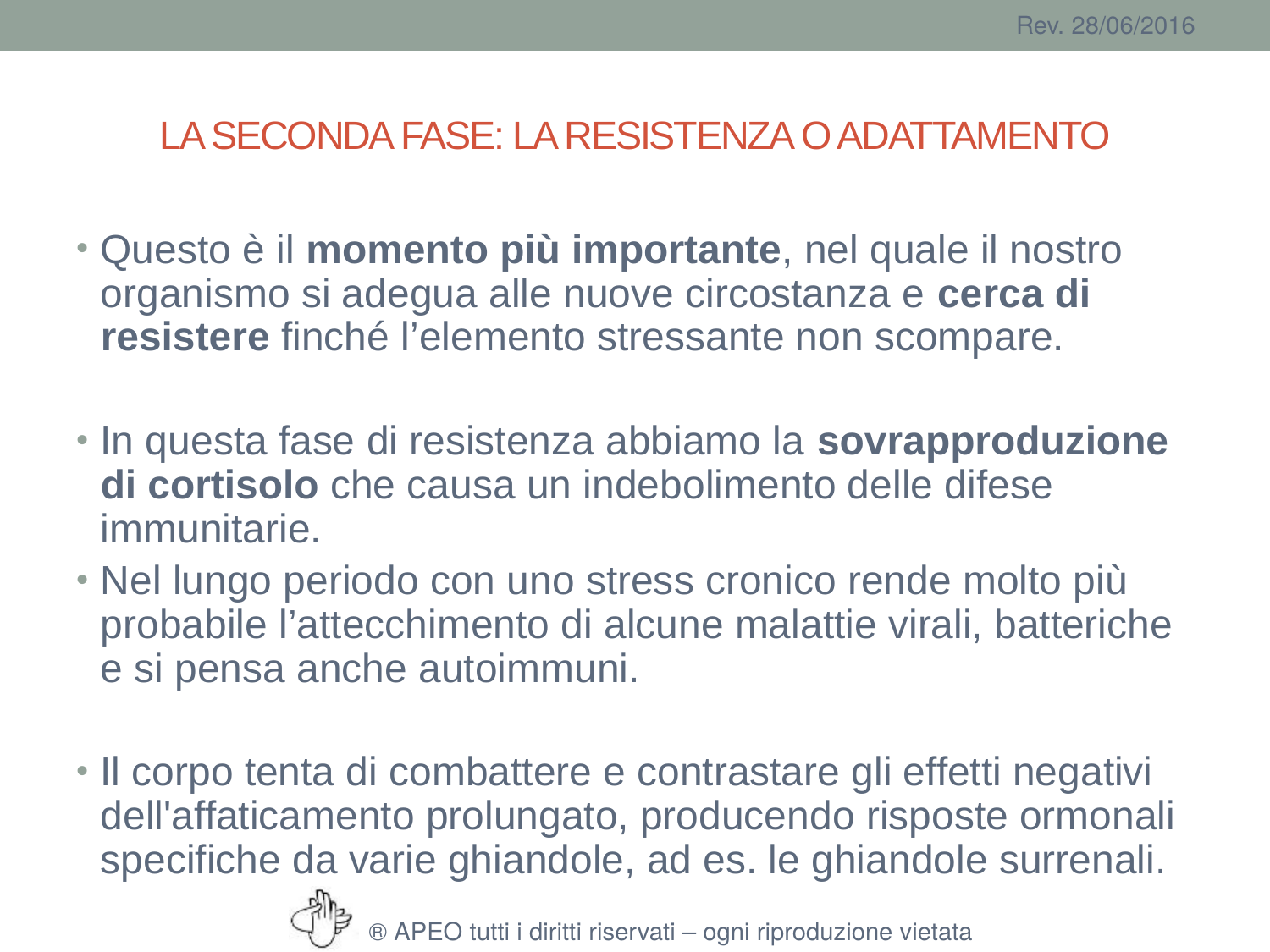

# LA SECONDA FASE: LA RESISTENZA O ADATTAMENTO
Questo è il momento più importante, nel quale il nostro organismo si adegua alle nuove circostanza e cerca di resistere finché l’elemento stressante non scompare.

In questa fase di resistenza abbiamo la sovrapproduzione di cortisolo che causa un indebolimento delle difese immunitarie.
Nel lungo periodo con uno stress cronico rende molto più probabile l’attecchimento di alcune malattie virali, batteriche e si pensa anche autoimmuni.

Il corpo tenta di combattere e contrastare gli effetti negativi dell'affaticamento prolungato, producendo risposte ormonali specifiche da varie ghiandole, ad es. le ghiandole surrenali.